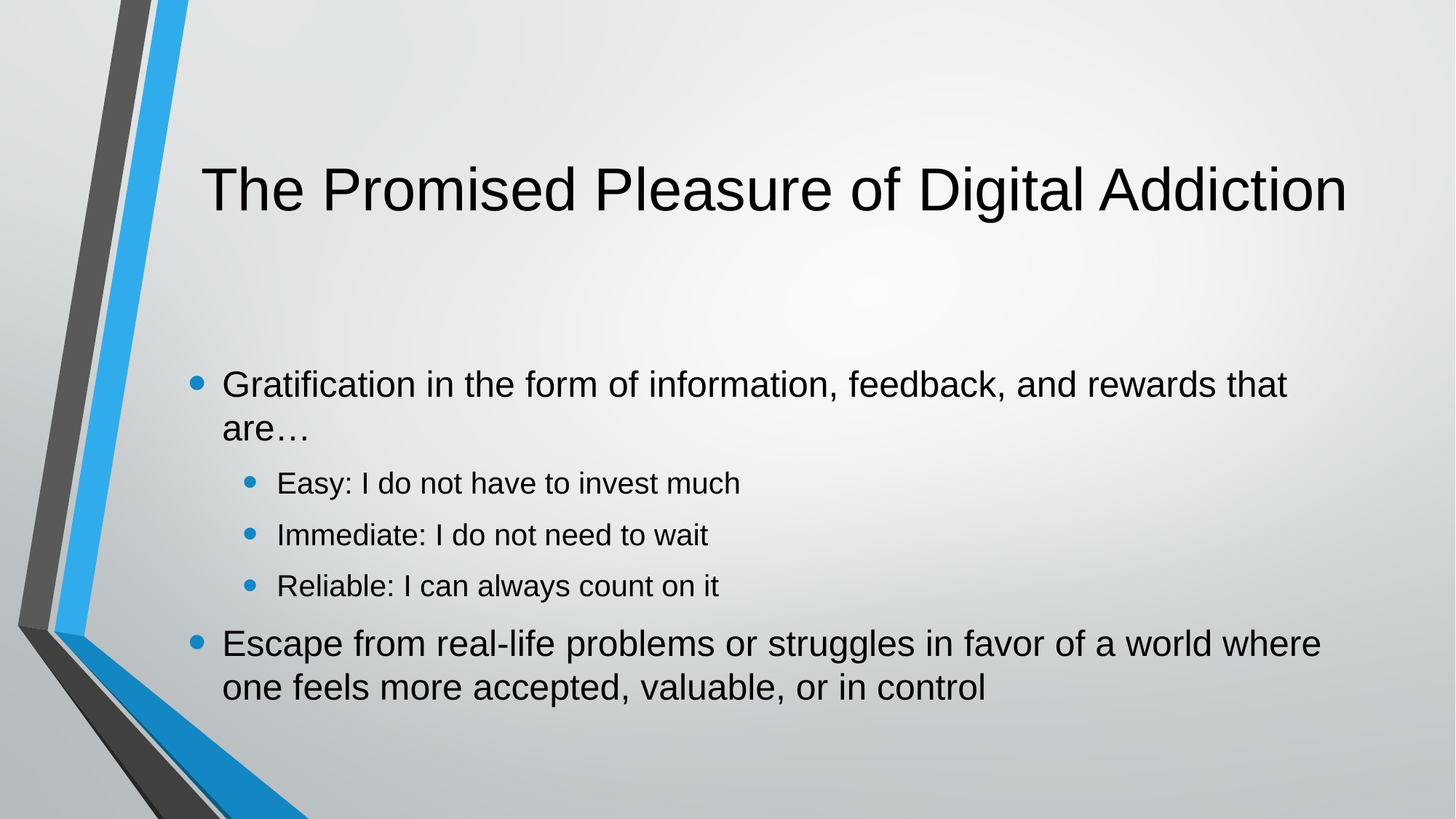

# The Promised Pleasure of Digital Addiction
Gratification in the form of information, feedback, and rewards that are…
Easy: I do not have to invest much
Immediate: I do not need to wait
Reliable: I can always count on it
Escape from real-life problems or struggles in favor of a world where one feels more accepted, valuable, or in control